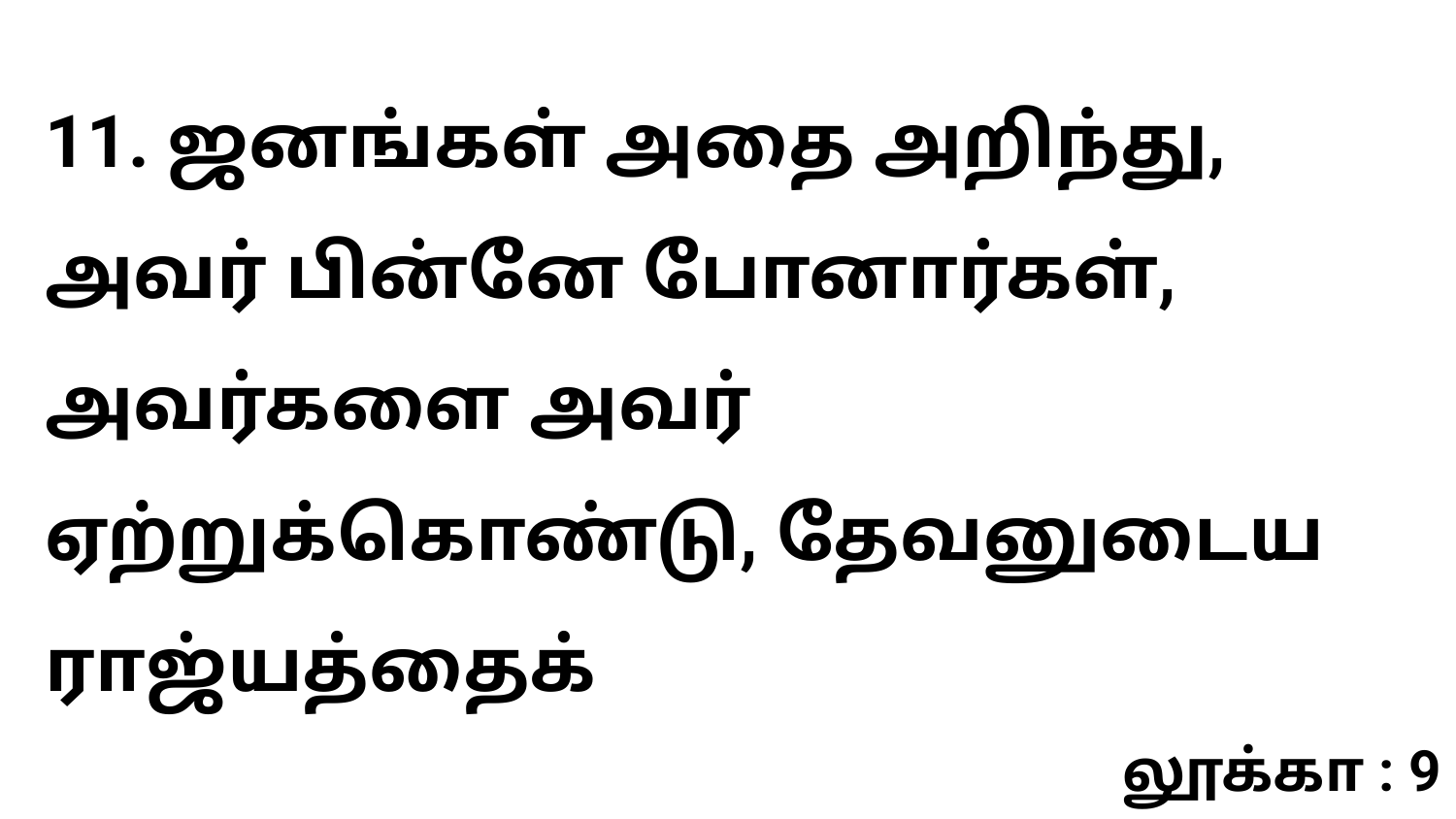

11. ஜனங்கள் அதை அறிந்து, அவர் பின்னே போனார்கள், அவர்களை அவர் ஏற்றுக்கொண்டு, தேவனுடைய ராஜ்யத்தைக்
லூக்கா : 9